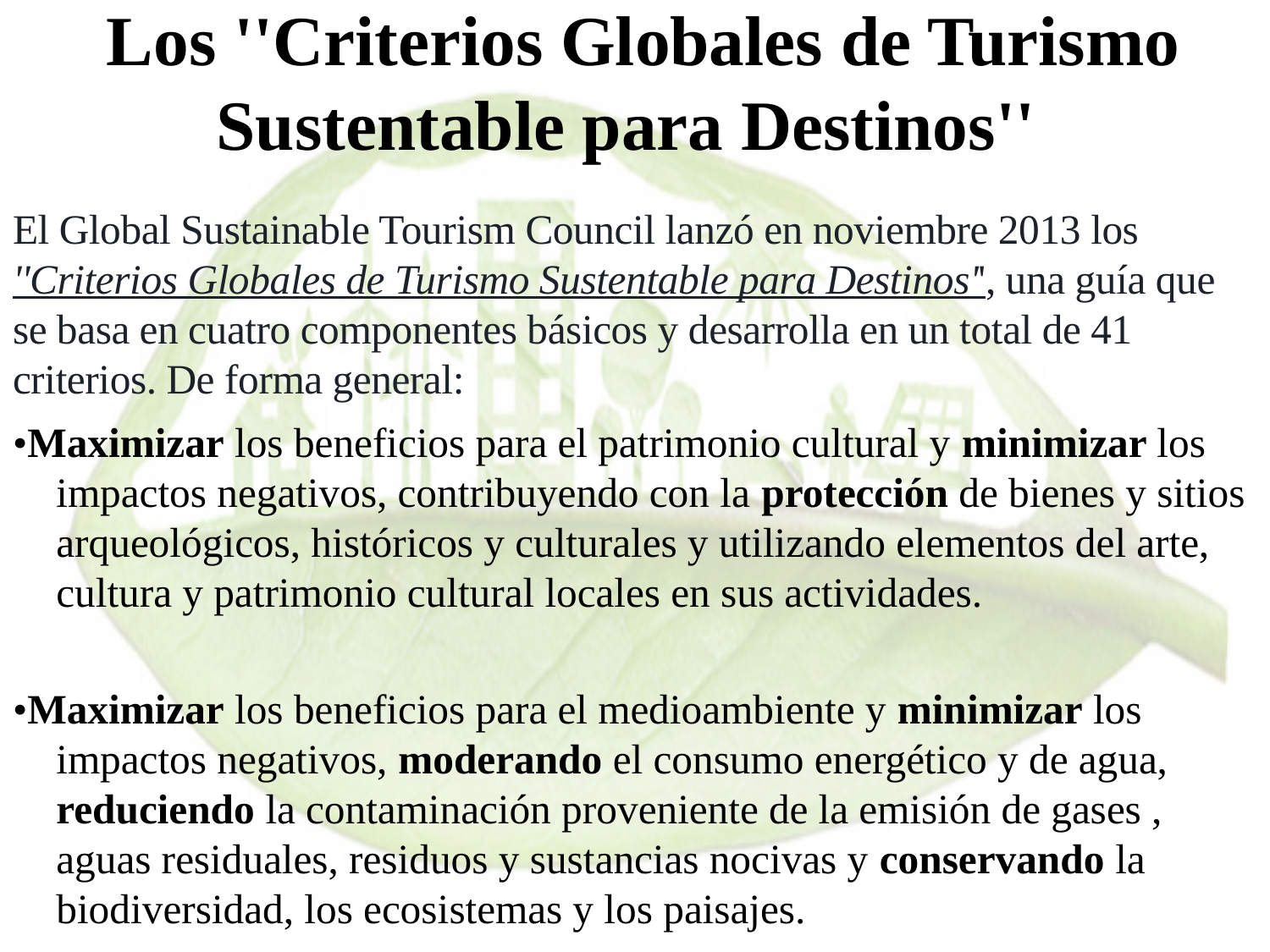

# Los ''Criterios Globales de Turismo Sustentable para Destinos''
El Global Sustainable Tourism Council lanzó en noviembre 2013 los ''Criterios Globales de Turismo Sustentable para Destinos'', una guía que se basa en cuatro componentes básicos y desarrolla en un total de 41 criterios. De forma general:
•Maximizar los beneficios para el patrimonio cultural y minimizar los impactos negativos, contribuyendo con la protección de bienes y sitios arqueológicos, históricos y culturales y utilizando elementos del arte, cultura y patrimonio cultural locales en sus actividades.

•Maximizar los beneficios para el medioambiente y minimizar los impactos negativos, moderando el consumo energético y de agua, reduciendo la contaminación proveniente de la emisión de gases , aguas residuales, residuos y sustancias nocivas y conservando la biodiversidad, los ecosistemas y los paisajes.